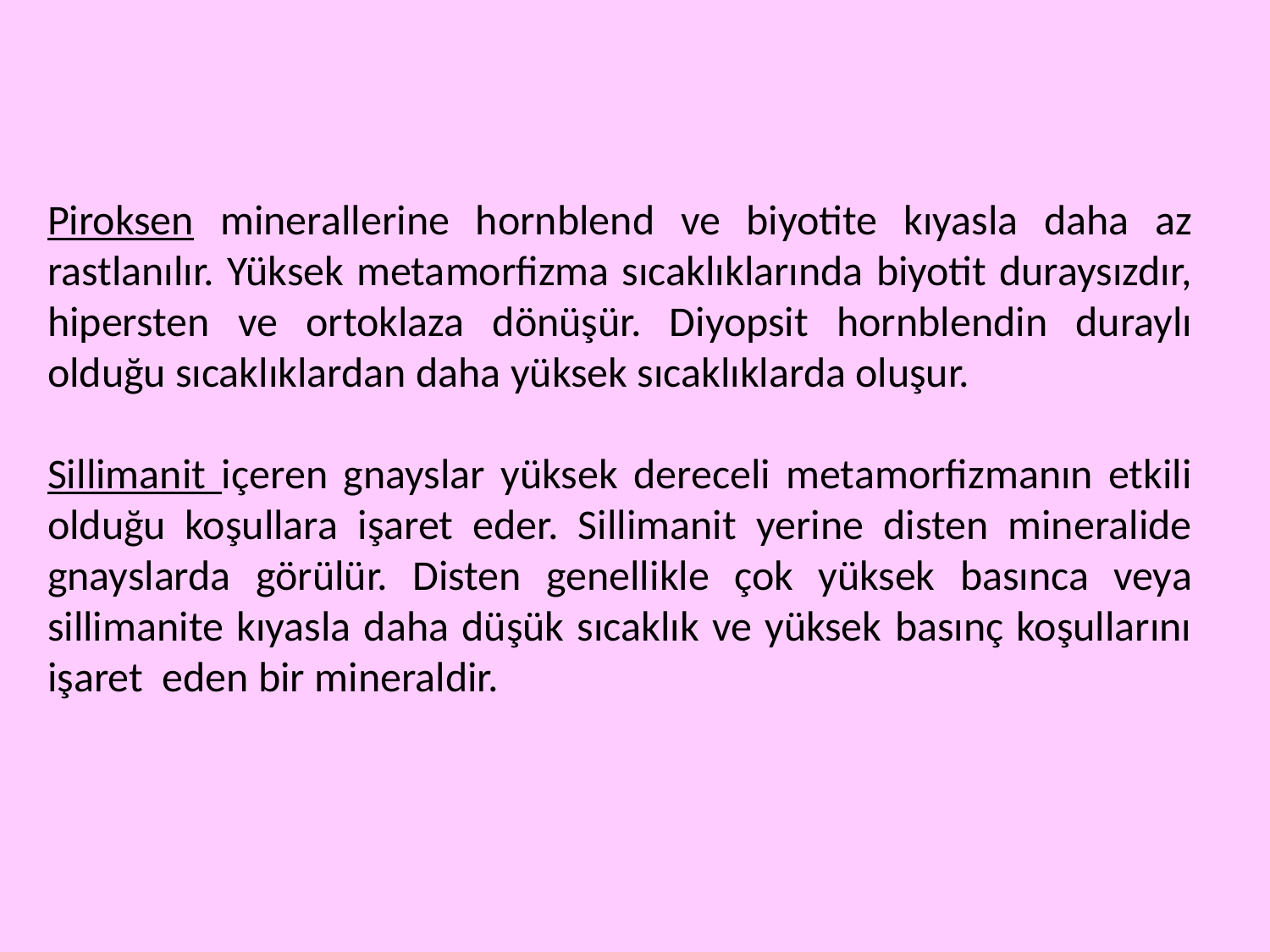

Piroksen minerallerine hornblend ve biyotite kıyasla daha az rastlanılır. Yüksek metamorfizma sıcaklıklarında biyotit duraysızdır, hipersten ve ortoklaza dönüşür. Diyopsit hornblendin duraylı olduğu sıcaklıklardan daha yüksek sıcaklıklarda oluşur.

Sillimanit içeren gnayslar yüksek dereceli metamorfizmanın etkili olduğu koşullara işaret eder. Sillimanit yerine disten mineralide gnayslarda görülür. Disten genellikle çok yüksek basınca veya sillimanite kıyasla daha düşük sıcaklık ve yüksek basınç koşullarını işaret  eden bir mineraldir.